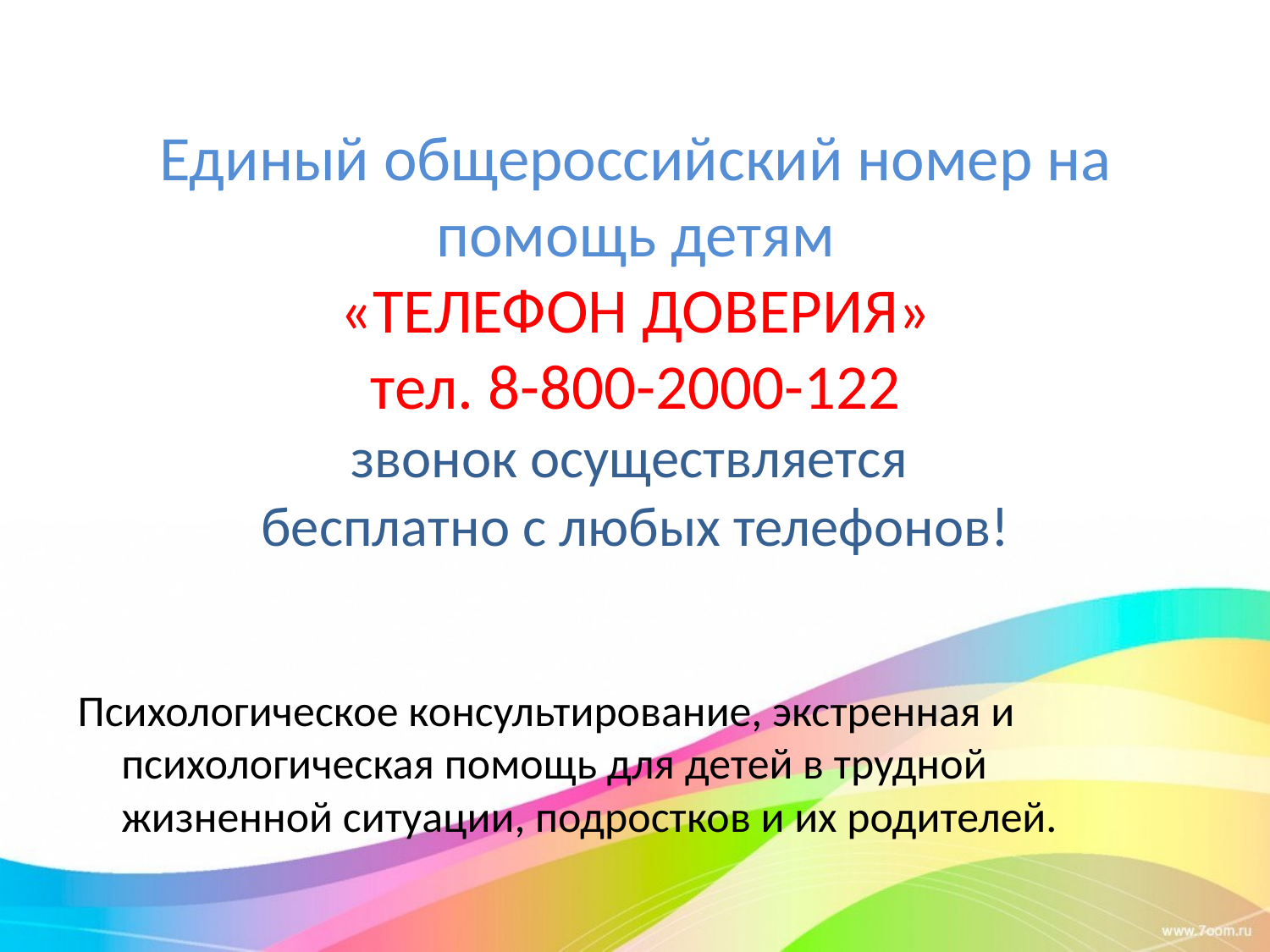

# Единый общероссийский номер на помощь детям «ТЕЛЕФОН ДОВЕРИЯ» тел. 8-800-2000-122 звонок осуществляется бесплатно с любых телефонов!
Психологическое консультирование, экстренная и психологическая помощь для детей в трудной жизненной ситуации, подростков и их родителей.